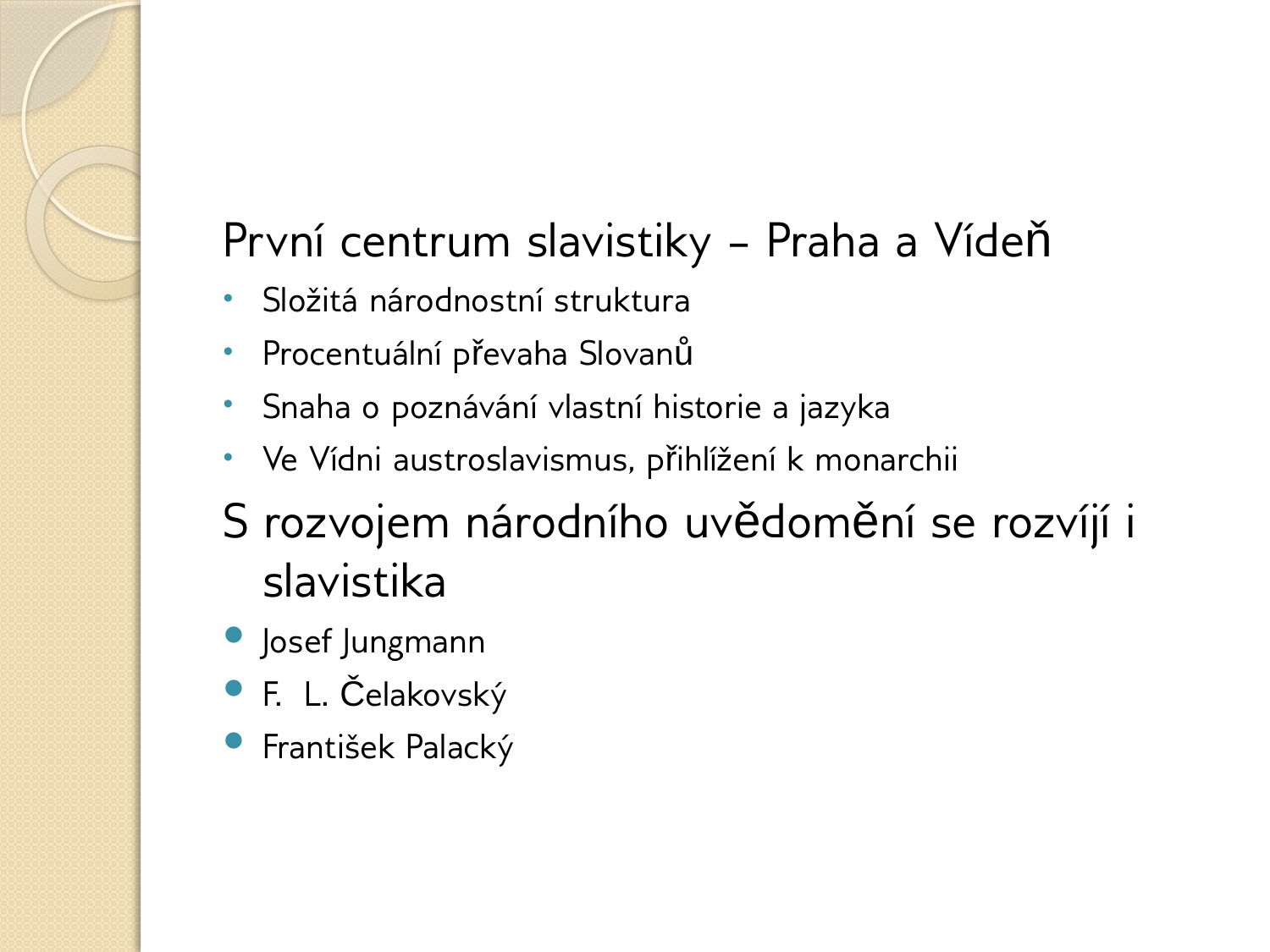

#
První centrum slavistiky – Praha a Vídeň
Složitá národnostní struktura
Procentuální převaha Slovanů
Snaha o poznávání vlastní historie a jazyka
Ve Vídni austroslavismus, přihlížení k monarchii
S rozvojem národního uvědomění se rozvíjí i slavistika
Josef Jungmann
F.  L. Čelakovský
František Palacký